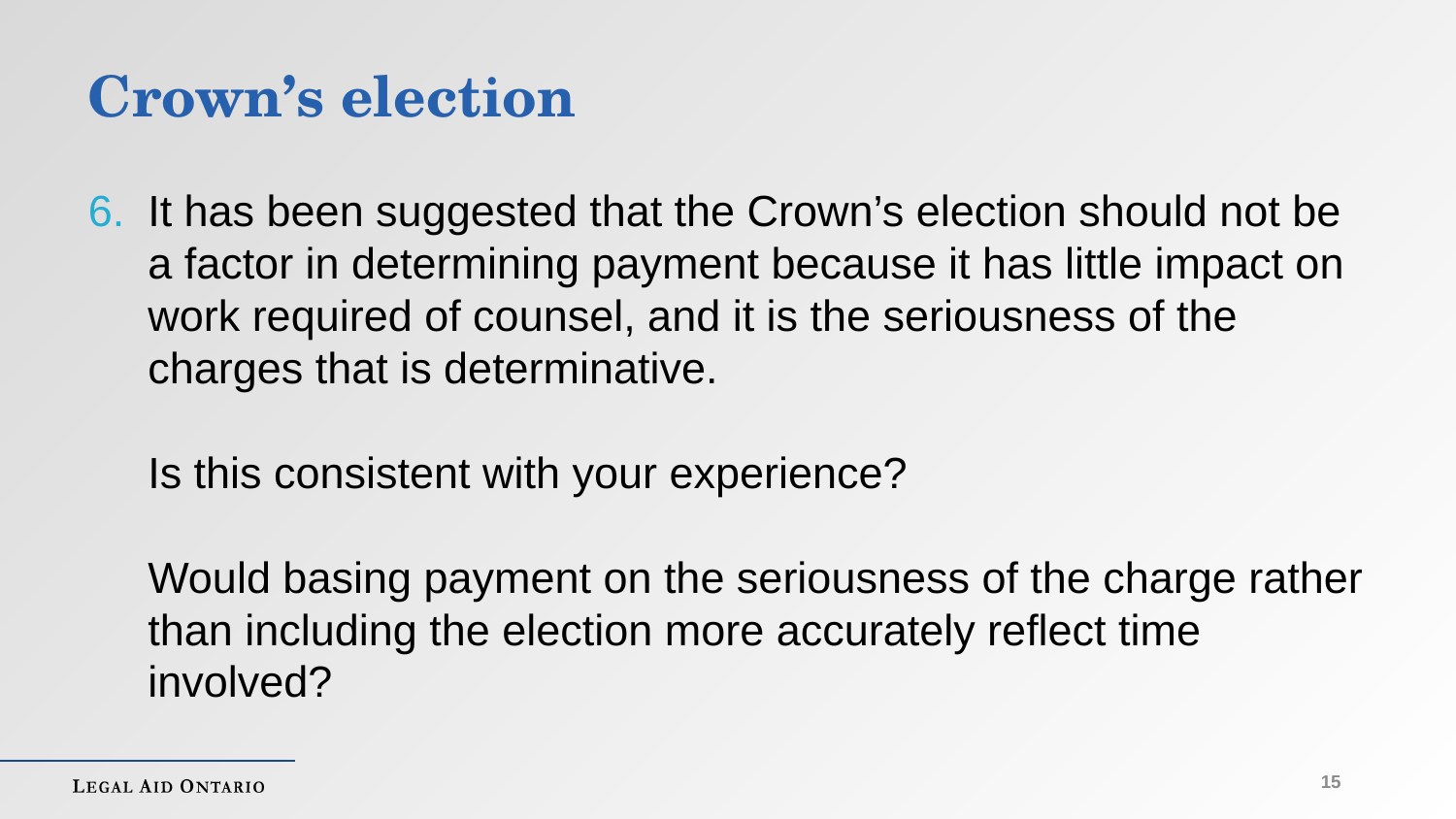

# Crown’s election
It has been suggested that the Crown’s election should not be a factor in determining payment because it has little impact on work required of counsel, and it is the seriousness of the charges that is determinative.
Is this consistent with your experience?
Would basing payment on the seriousness of the charge rather than including the election more accurately reflect time involved?

15